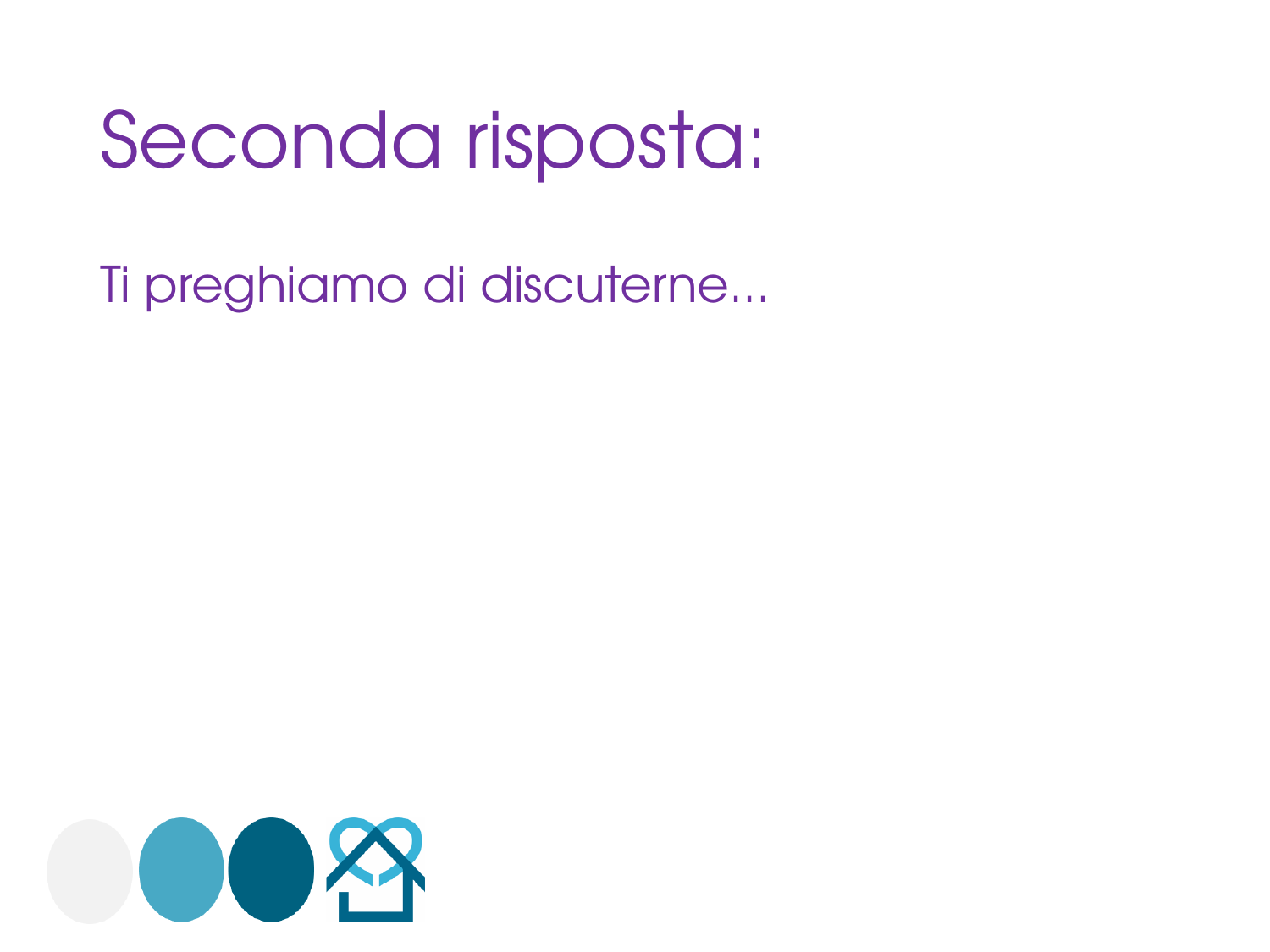

# Seconda risposta:
Ti preghiamo di discuterne...